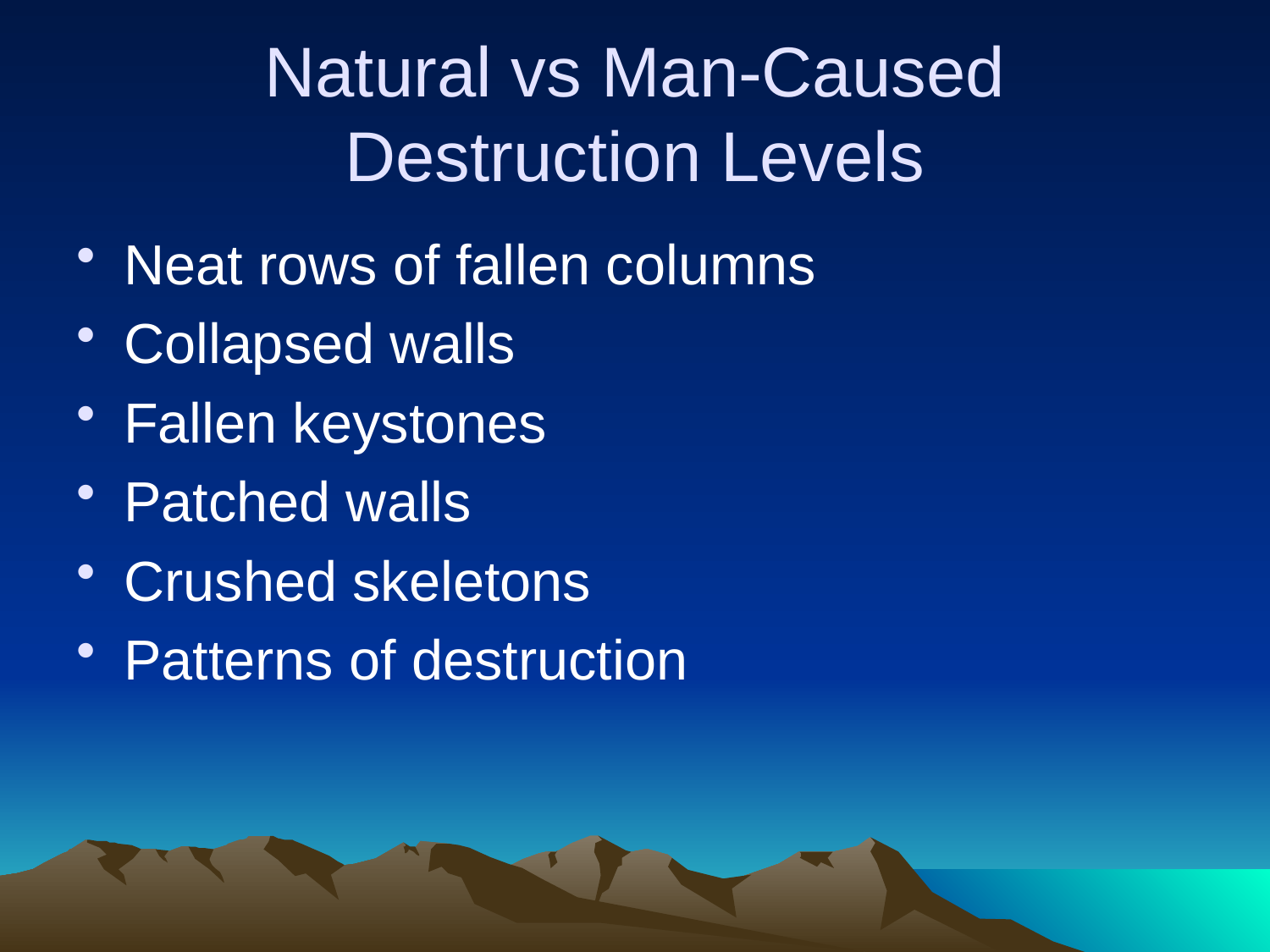

# Natural vs Man-Caused Destruction Levels
Neat rows of fallen columns
Collapsed walls
Fallen keystones
Patched walls
Crushed skeletons
Patterns of destruction